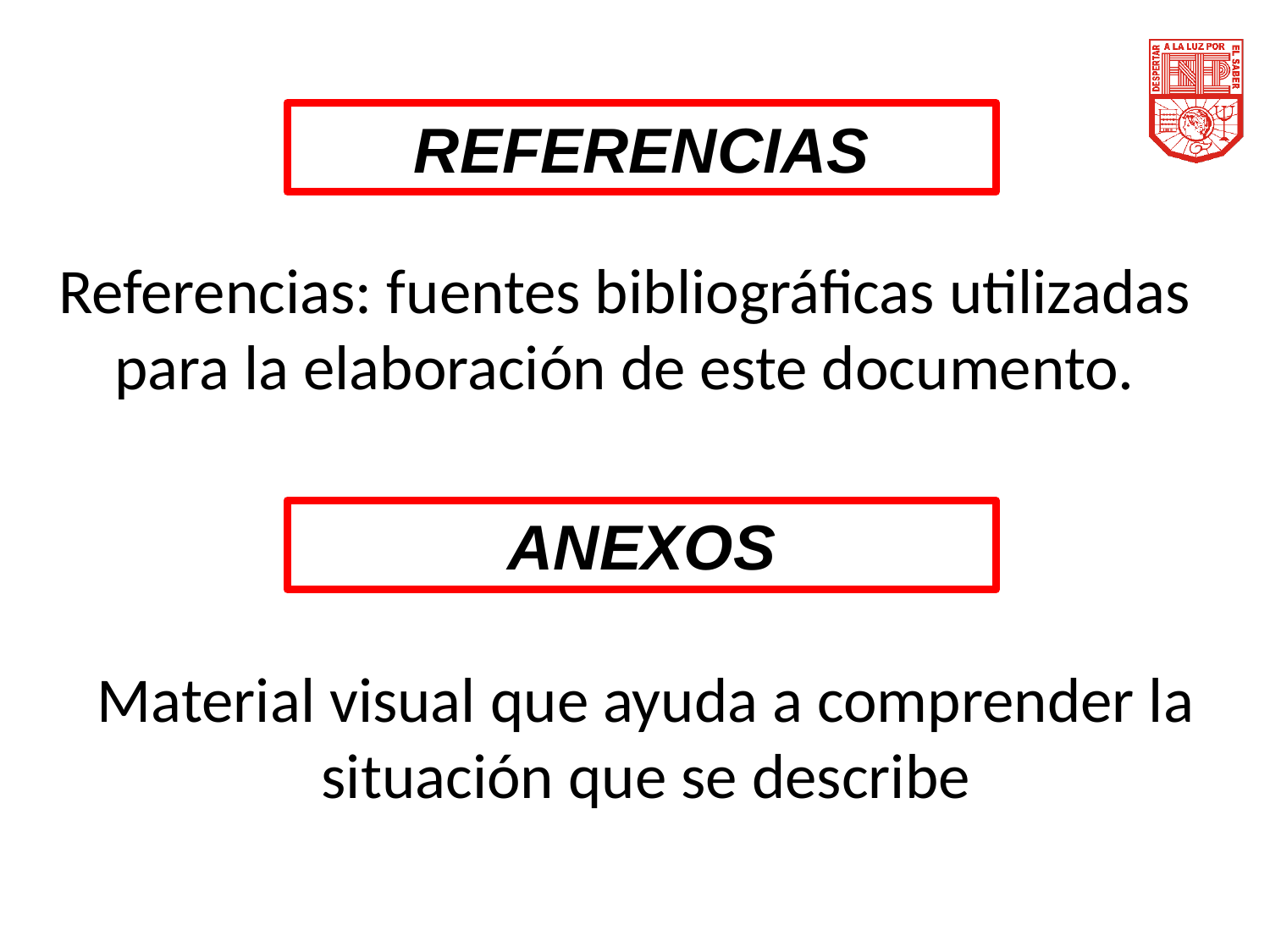

REFERENCIAS
Referencias: fuentes bibliográficas utilizadas para la elaboración de este documento.
ANEXOS
Material visual que ayuda a comprender la situación que se describe